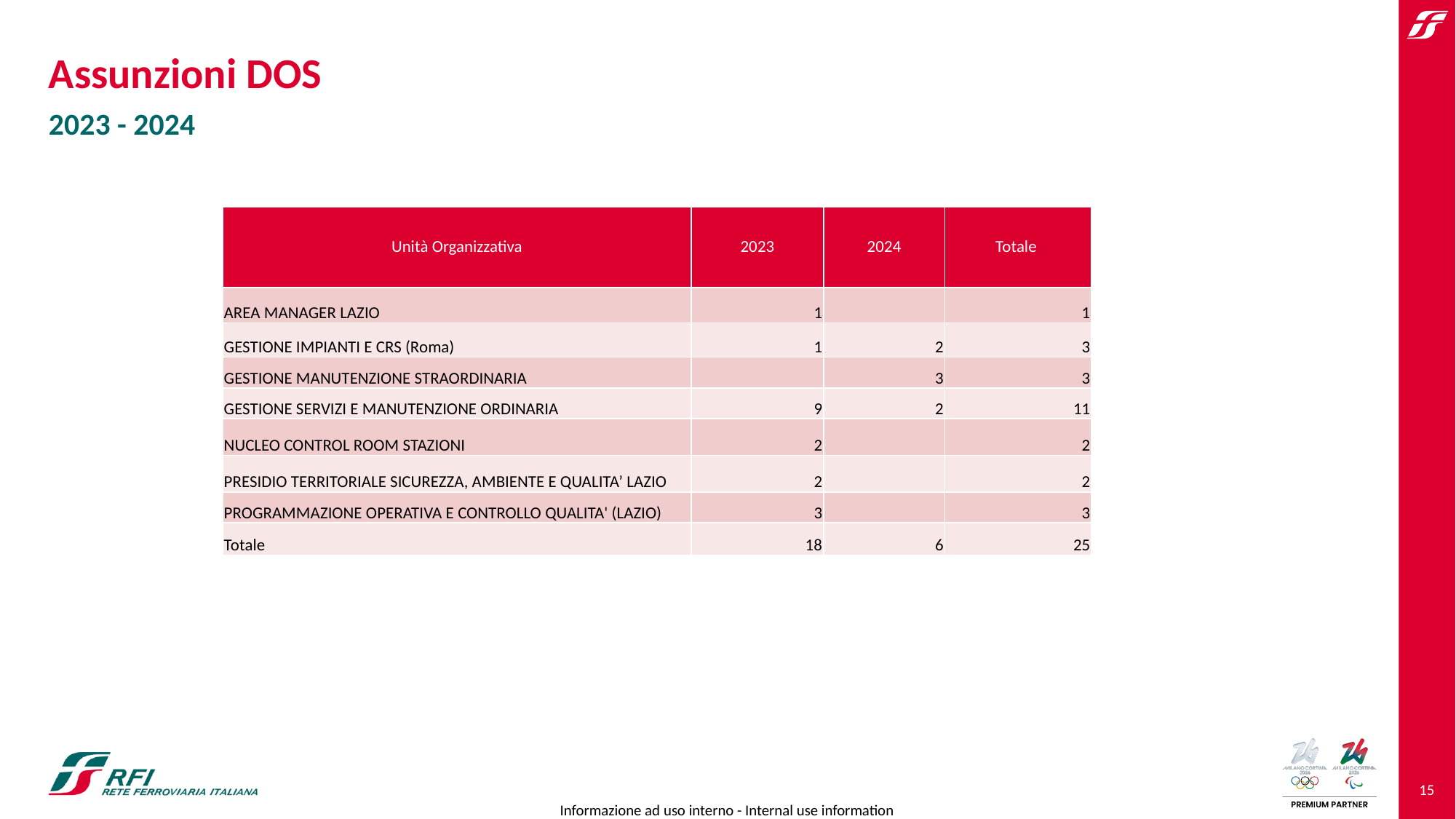

# Assunzioni DOS
2023 - 2024
| Unità Organizzativa | 2023 | 2024 | Totale |
| --- | --- | --- | --- |
| AREA MANAGER LAZIO | 1 |  | 1 |
| GESTIONE IMPIANTI E CRS (Roma) | 1 | 2 | 3 |
| GESTIONE MANUTENZIONE STRAORDINARIA |  | 3 | 3 |
| GESTIONE SERVIZI E MANUTENZIONE ORDINARIA | 9 | 2 | 11 |
| NUCLEO CONTROL ROOM STAZIONI | 2 |  | 2 |
| PRESIDIO TERRITORIALE SICUREZZA, AMBIENTE E QUALITA’ LAZIO | 2 |  | 2 |
| PROGRAMMAZIONE OPERATIVA E CONTROLLO QUALITA' (LAZIO) | 3 |  | 3 |
| Totale | 18 | 6 | 25 |